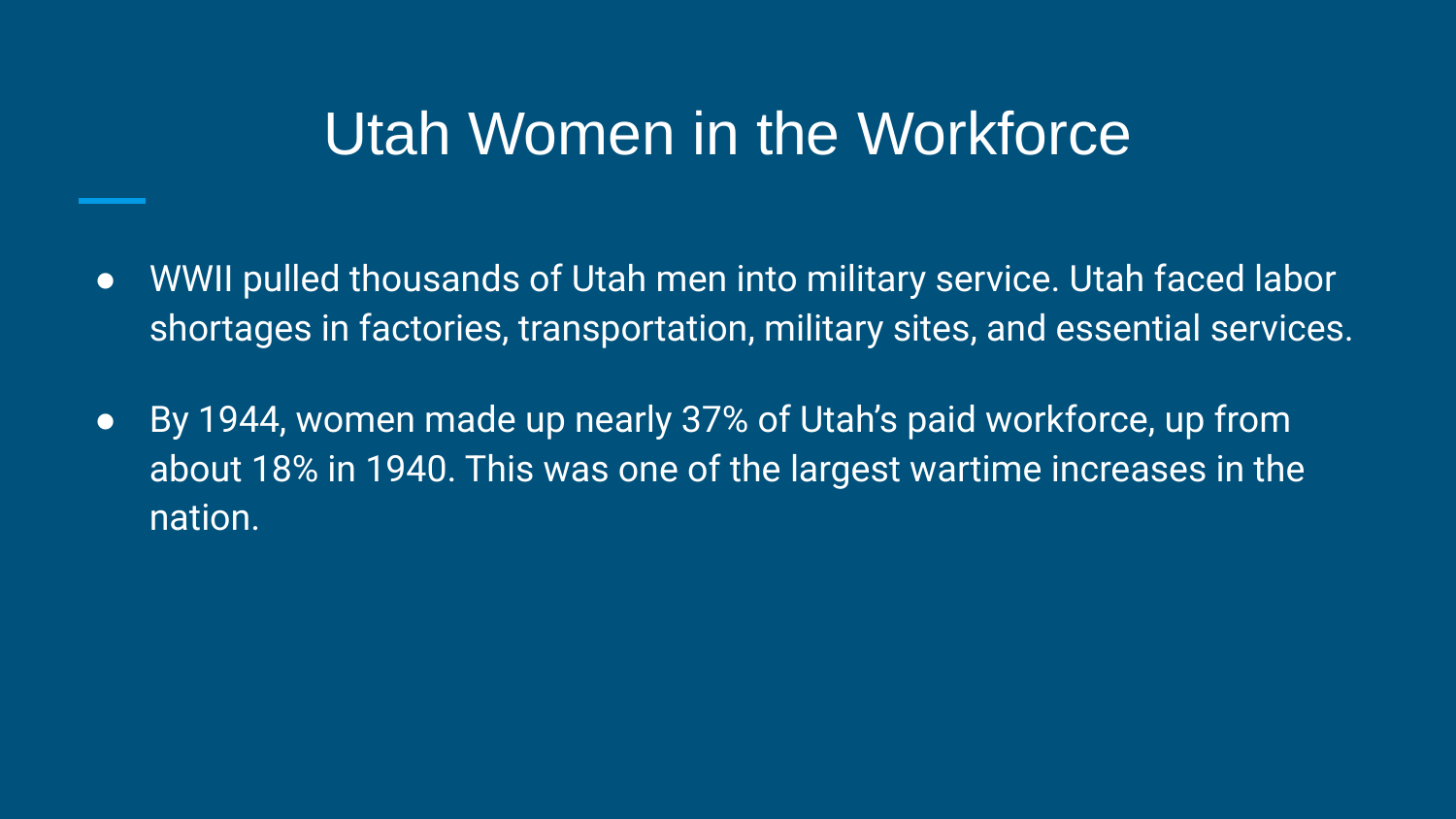

# Utah Women in the Workforce
WWII pulled thousands of Utah men into military service. Utah faced labor shortages in factories, transportation, military sites, and essential services.
By 1944, women made up nearly 37% of Utah’s paid workforce, up from about 18% in 1940. This was one of the largest wartime increases in the nation.